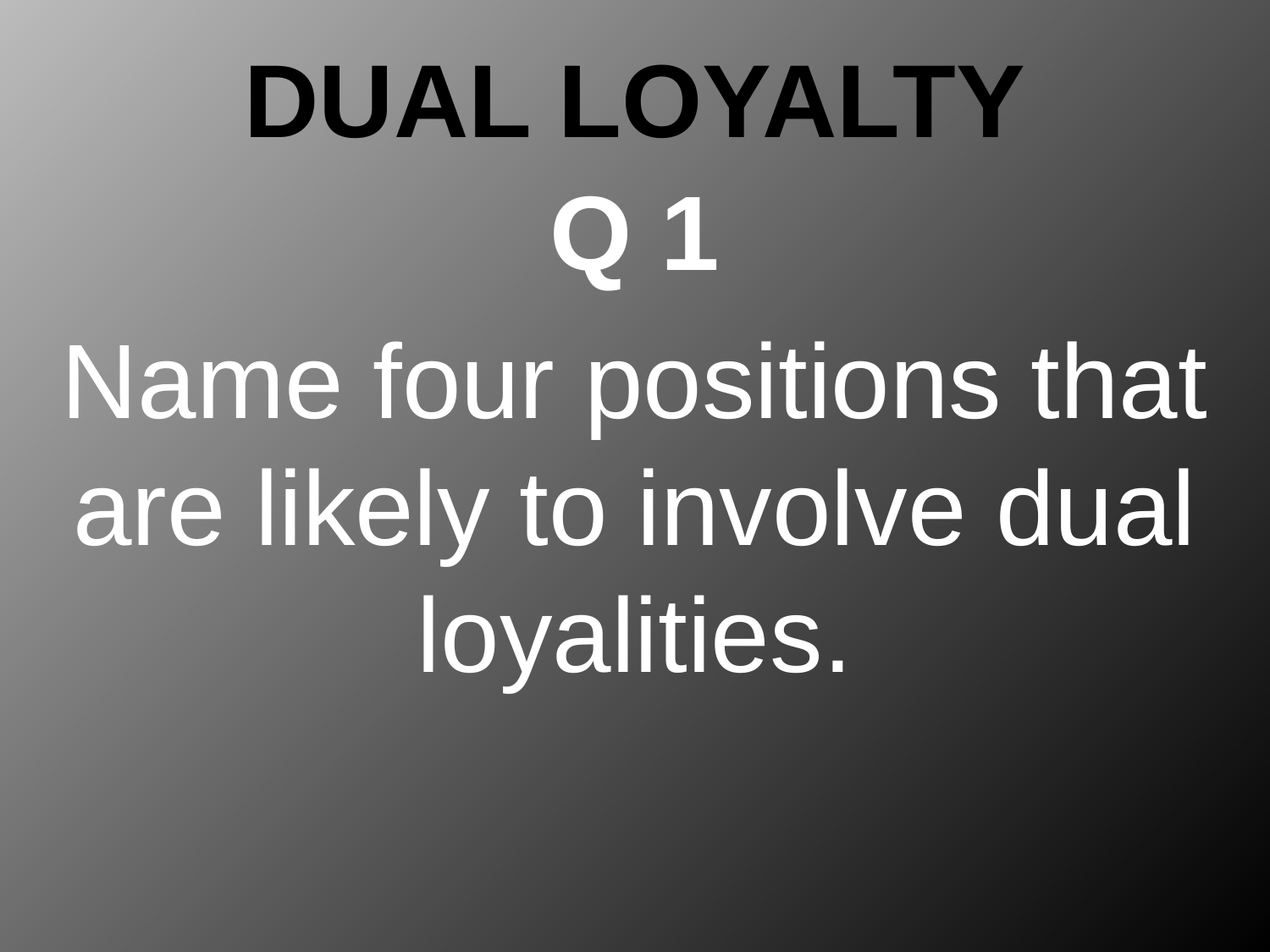

# Dual Loyalty
Q 1
Name four positions that are likely to involve dual loyalities.